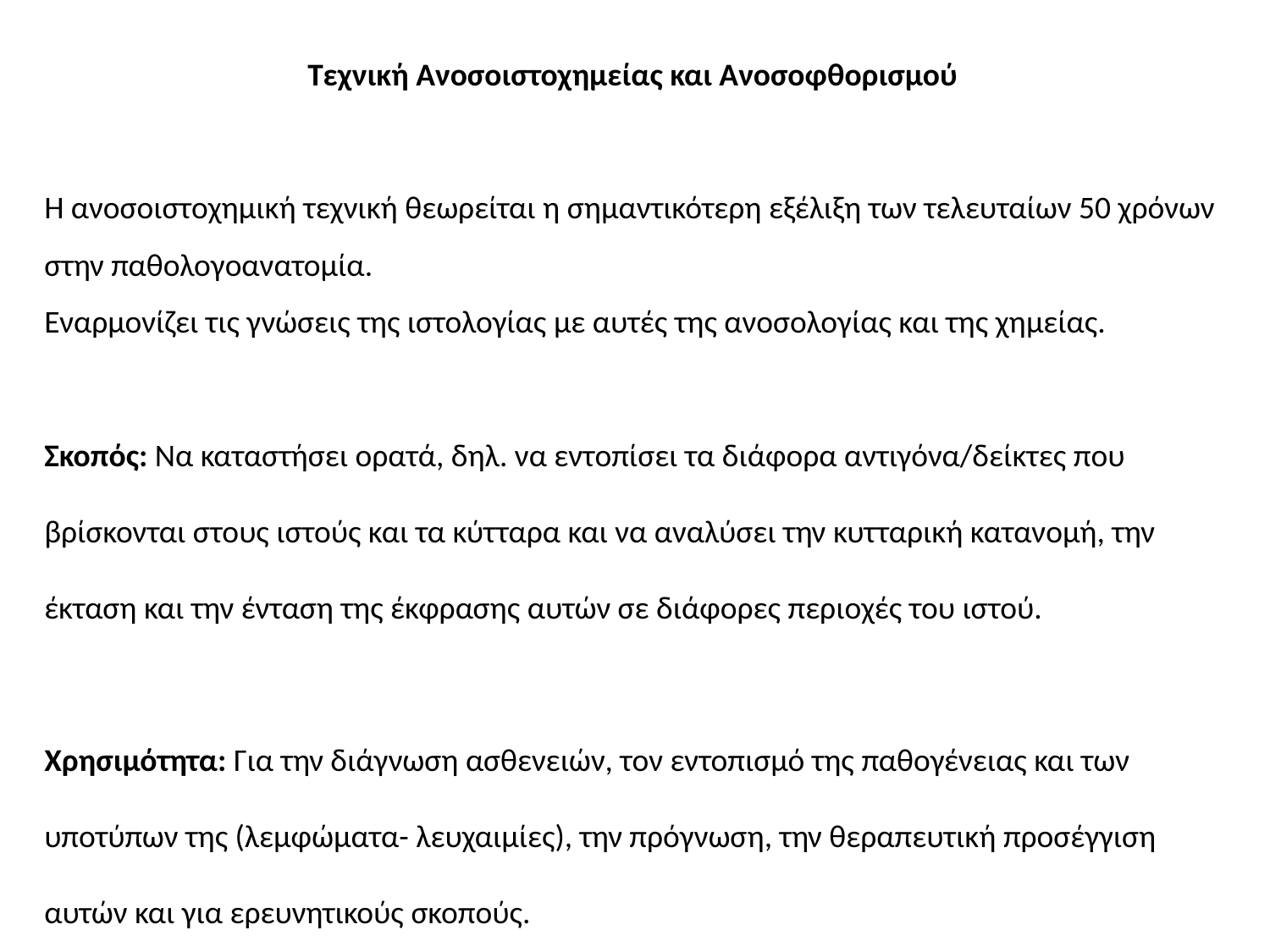

Τεχνική Ανοσοιστοχημείας και Ανοσοφθορισμού

Η ανοσοιστοχημική τεχνική θεωρείται η σημαντικότερη εξέλιξη των τελευταίων 50 χρόνων στην παθολογοανατομία.
Εναρμονίζει τις γνώσεις της ιστολογίας με αυτές της ανοσολογίας και της χημείας.

Σκοπός: Να καταστήσει ορατά, δηλ. να εντοπίσει τα διάφορα αντιγόνα/δείκτες που βρίσκονται στους ιστούς και τα κύτταρα και να αναλύσει την κυτταρική κατανομή, την έκταση και την ένταση της έκφρασης αυτών σε διάφορες περιοχές του ιστού.

Χρησιμότητα: Για την διάγνωση ασθενειών, τον εντοπισμό της παθογένειας και των υποτύπων της (λεμφώματα- λευχαιμίες), την πρόγνωση, την θεραπευτική προσέγγιση αυτών και για ερευνητικούς σκοπούς.